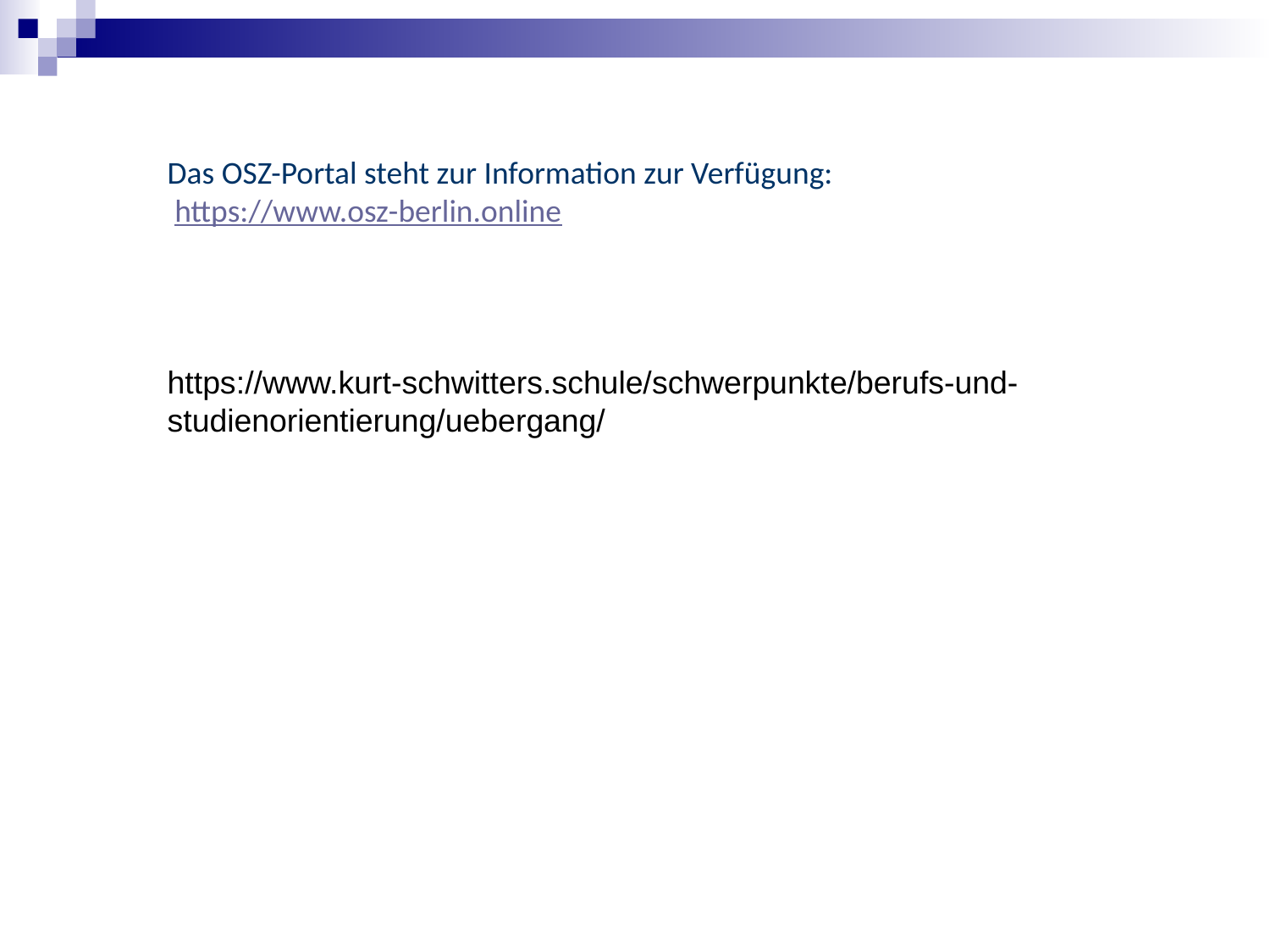

Das OSZ-Portal steht zur Information zur Verfügung:
 https://www.osz-berlin.online
https://www.kurt-schwitters.schule/schwerpunkte/berufs-und-studienorientierung/uebergang/